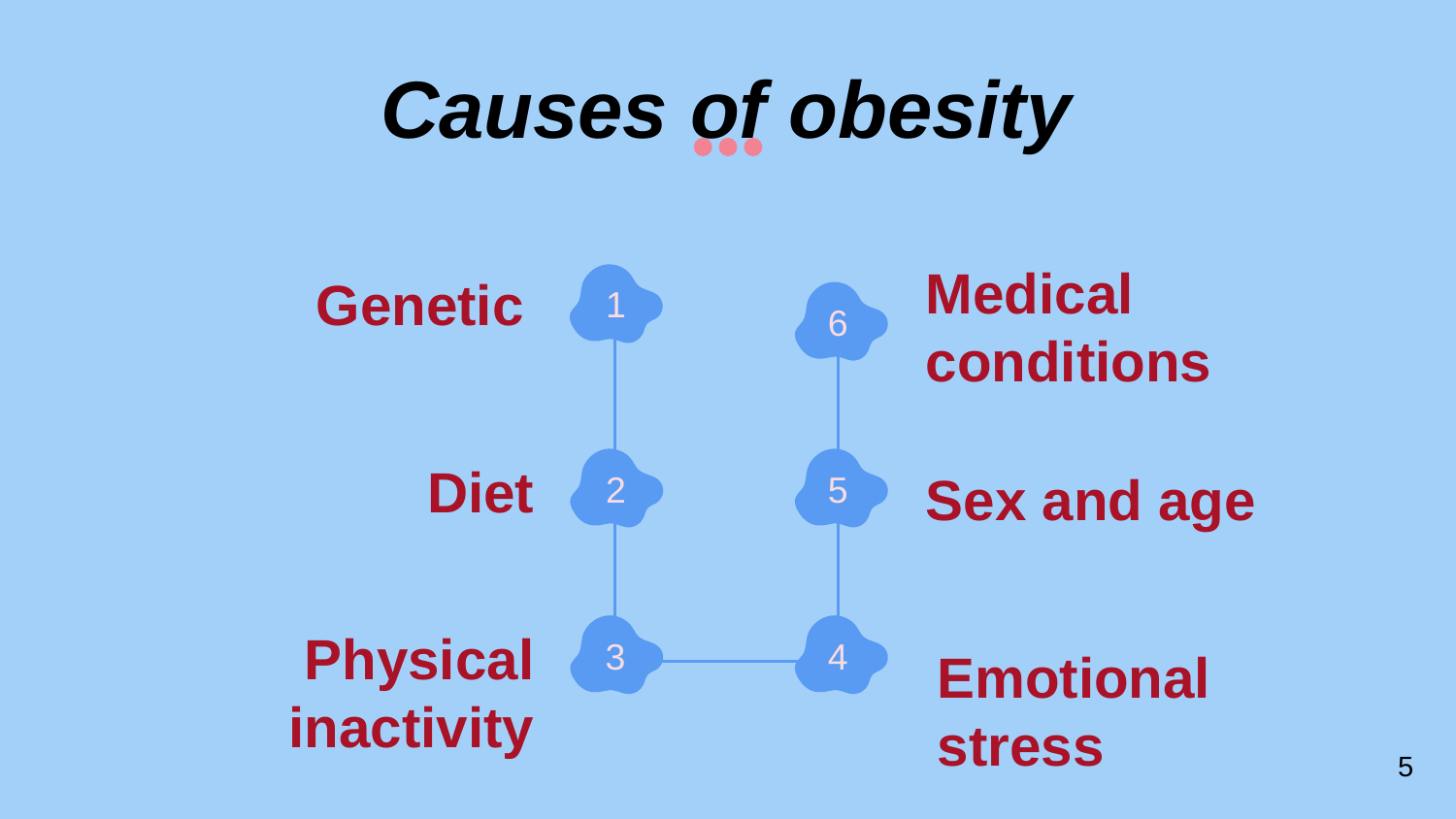

# Causes of obesity

Medical conditions

1

6
Genetic
Diet

2
5
Sex and age
Physical inactivity

Emotional stress
3
4
5